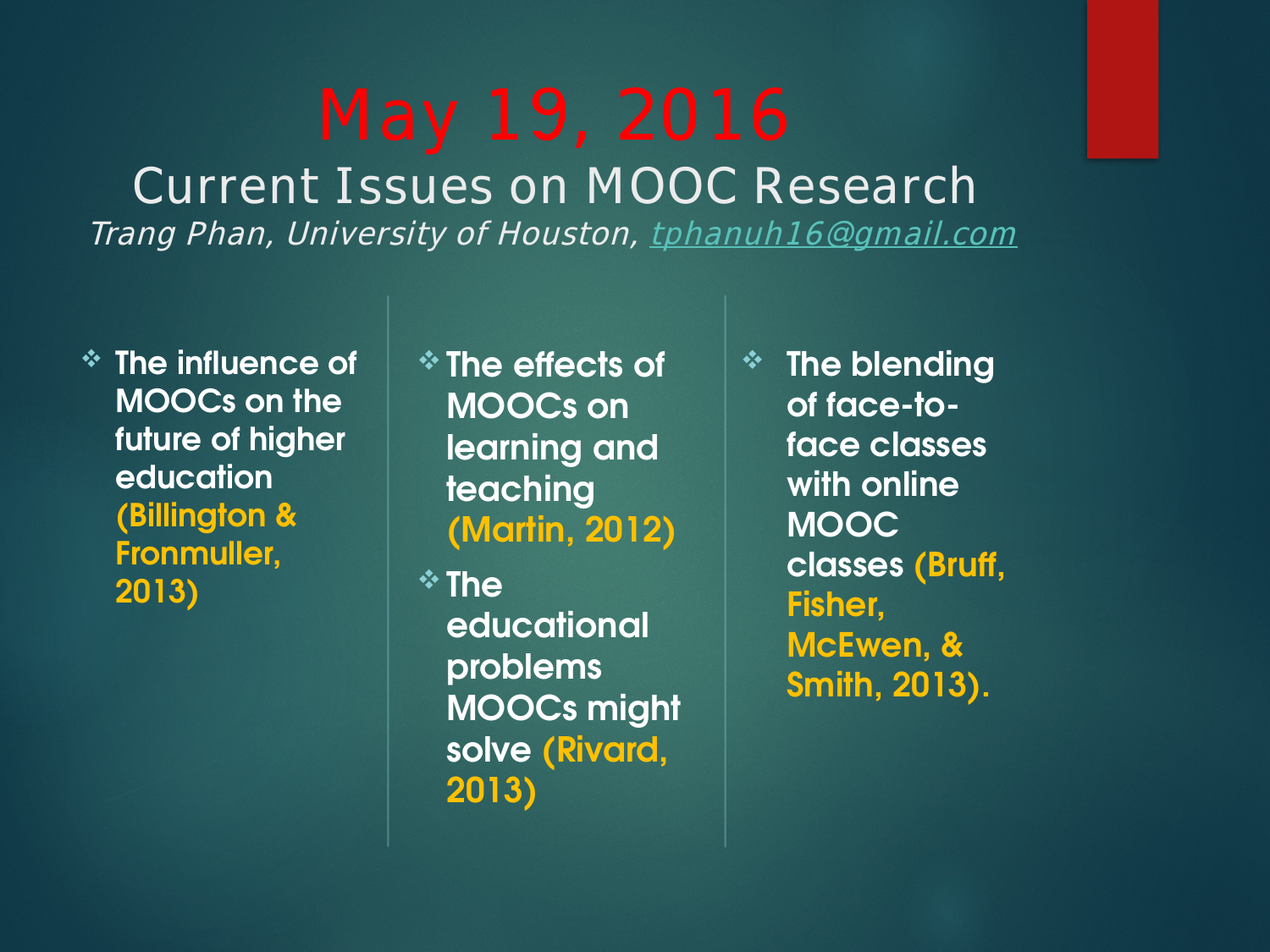

# May 19, 2016 Current Issues on MOOC Research Trang Phan, University of Houston, tphanuh16@gmail.com
The influence of MOOCs on the future of higher education (Billington & Fronmuller, 2013)

The effects of MOOCs on learning and teaching (Martin, 2012)
The educational problems MOOCs might solve (Rivard, 2013)

The blending of face-to-face classes with online MOOC classes (Bruff, Fisher, McEwen, & Smith, 2013).